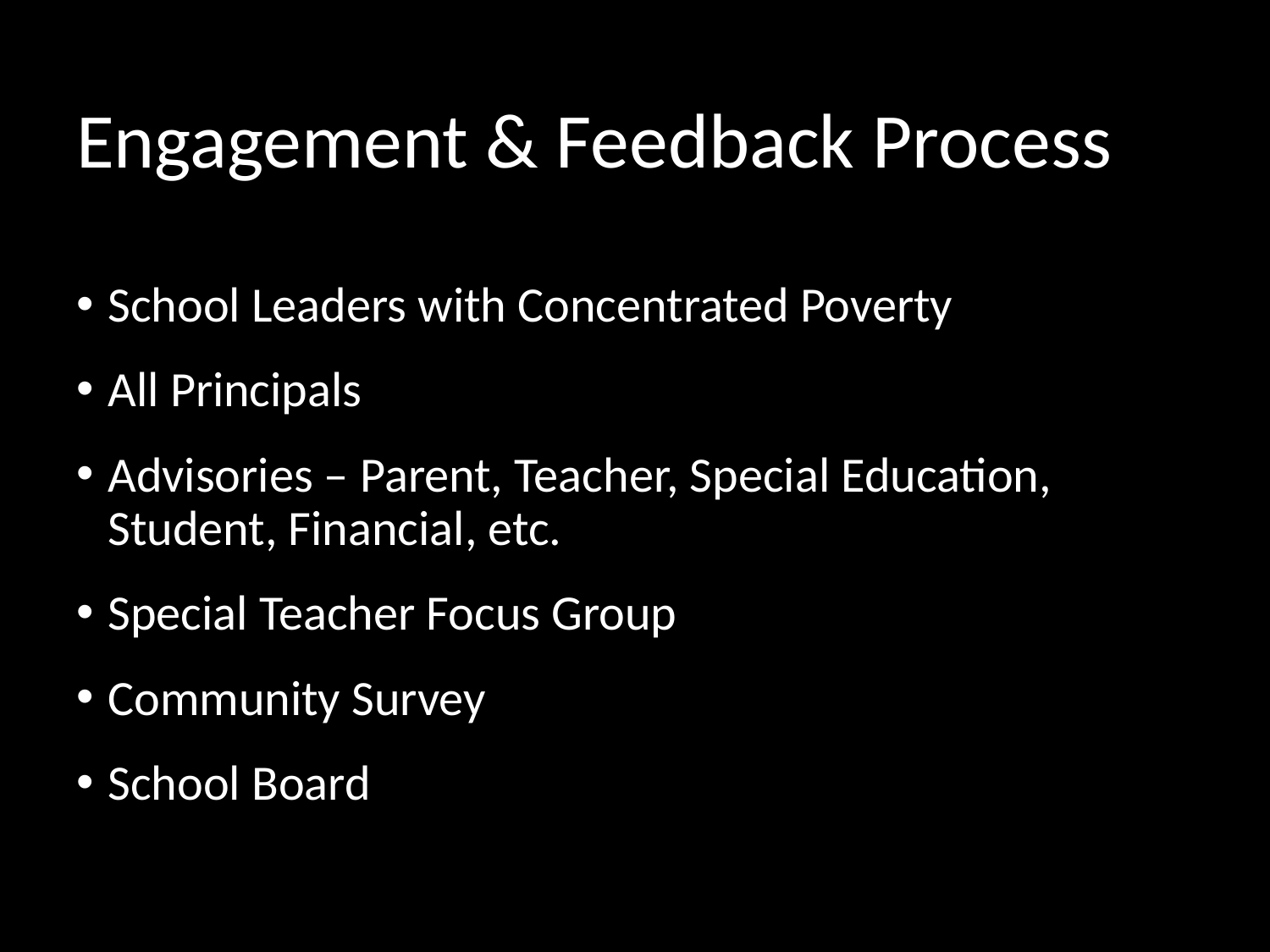

# Engagement & Feedback Process
School Leaders with Concentrated Poverty
All Principals
Advisories – Parent, Teacher, Special Education, Student, Financial, etc.
Special Teacher Focus Group
Community Survey
School Board